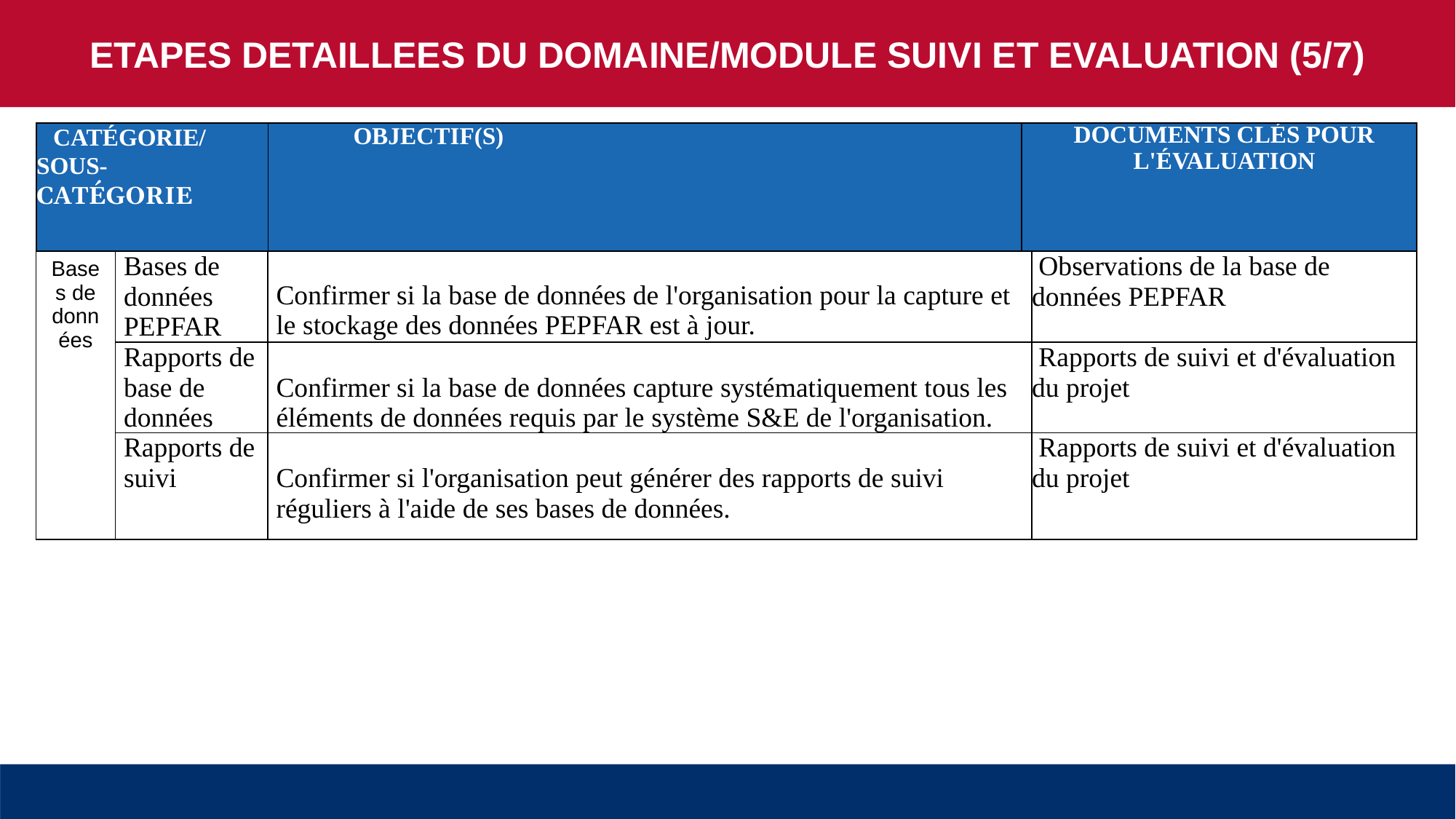

ETAPES DETAILLEES DU DOMAINE/MODULE SUIVI ET EVALUATION (5/7)
| CATÉGORIE/ SOUS-CATÉGORIE | OBJECTIF(S) | DOCUMENTS CLÉS POUR L'ÉVALUATION |
| --- | --- | --- |
| Bases de données | Bases de données PEPFAR | Confirmer si la base de données de l'organisation pour la capture et le stockage des données PEPFAR est à jour. | Observations de la base de données PEPFAR |
| --- | --- | --- | --- |
|  | Rapports de base de données | Confirmer si la base de données capture systématiquement tous les éléments de données requis par le système S&E de l'organisation. | Rapports de suivi et d'évaluation du projet |
|  | Rapports de suivi | Confirmer si l'organisation peut générer des rapports de suivi réguliers à l'aide de ses bases de données. | Rapports de suivi et d'évaluation du projet |